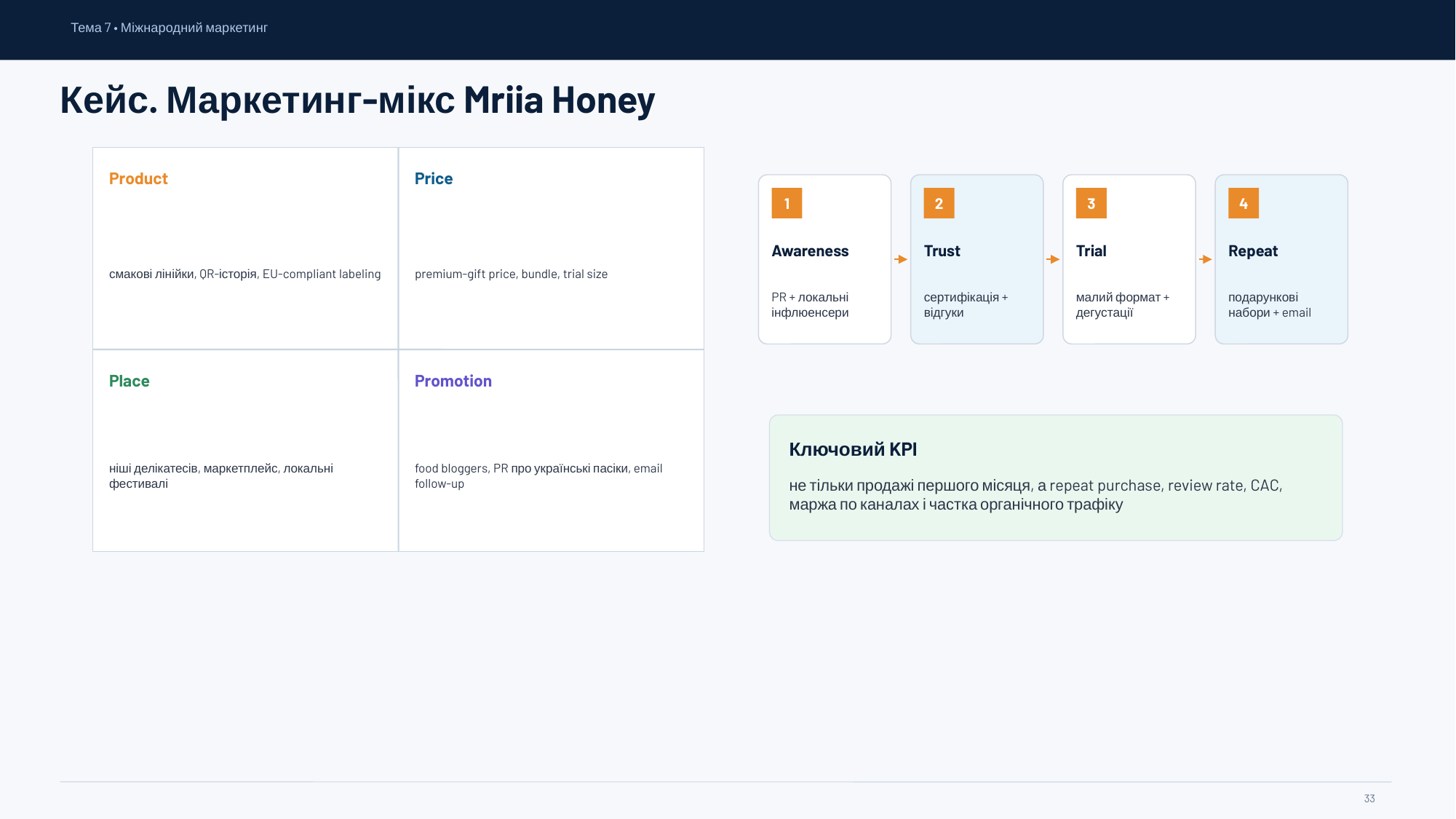

Тема 7 • Міжнародний маркетинг
Кейс. Маркетинг-мікс Mriia Honey

Product
Price

1
2
3
4
смакові лінійки, QR-історія, EU-compliant labeling
premium-gift price, bundle, trial size
Awareness
Trust
Trial
Repeat

PR + локальні інфлюенсери
сертифікація + відгуки
малий формат + дегустації
подарункові набори + email

Place
Promotion
ніші делікатесів, маркетплейс, локальні фестивалі
food bloggers, PR про українські пасіки, email follow-up

Ключовий KPI
не тільки продажі першого місяця, а repeat purchase, review rate, CAC, маржа по каналах і частка органічного трафіку

33